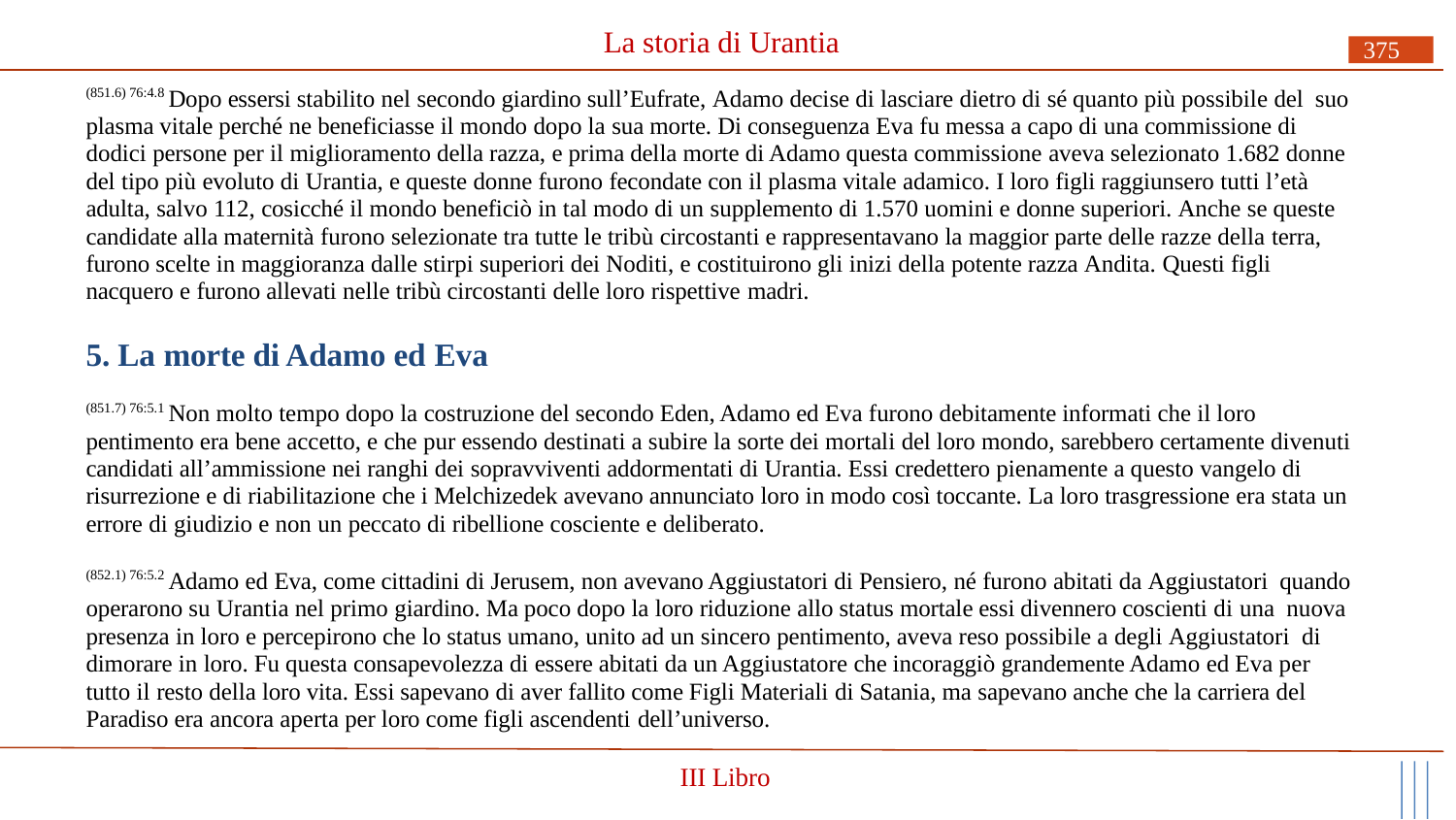

# La storia di Urantia
375

(851.6) 76:4.8 Dopo essersi stabilito nel secondo giardino sull’Eufrate, Adamo decise di lasciare dietro di sé quanto più possibile del  suo plasma vitale perché ne beneficiasse il mondo dopo la sua morte. Di conseguenza Eva fu messa a capo di una commissione di  dodici persone per il miglioramento della razza, e prima della morte di Adamo questa commissione aveva selezionato 1.682 donne  del tipo più evoluto di Urantia, e queste donne furono fecondate con il plasma vitale adamico. I loro figli raggiunsero tutti l’età  adulta, salvo 112, cosicché il mondo beneficiò in tal modo di un supplemento di 1.570 uomini e donne superiori. Anche se queste  candidate alla maternità furono selezionate tra tutte le tribù circostanti e rappresentavano la maggior parte delle razze della terra,  furono scelte in maggioranza dalle stirpi superiori dei Noditi, e costituirono gli inizi della potente razza Andita. Questi figli  nacquero e furono allevati nelle tribù circostanti delle loro rispettive madri.

5. La morte di Adamo ed Eva
(851.7) 76:5.1 Non molto tempo dopo la costruzione del secondo Eden, Adamo ed Eva furono debitamente informati che il loro  pentimento era bene accetto, e che pur essendo destinati a subire la sorte dei mortali del loro mondo, sarebbero certamente divenuti  candidati all’ammissione nei ranghi dei sopravviventi addormentati di Urantia. Essi credettero pienamente a questo vangelo di  risurrezione e di riabilitazione che i Melchizedek avevano annunciato loro in modo così toccante. La loro trasgressione era stata un  errore di giudizio e non un peccato di ribellione cosciente e deliberato.

(852.1) 76:5.2 Adamo ed Eva, come cittadini di Jerusem, non avevano Aggiustatori di Pensiero, né furono abitati da Aggiustatori  quando operarono su Urantia nel primo giardino. Ma poco dopo la loro riduzione allo status mortale essi divennero coscienti di una  nuova presenza in loro e percepirono che lo status umano, unito ad un sincero pentimento, aveva reso possibile a degli Aggiustatori  di dimorare in loro. Fu questa consapevolezza di essere abitati da un Aggiustatore che incoraggiò grandemente Adamo ed Eva per  tutto il resto della loro vita. Essi sapevano di aver fallito come Figli Materiali di Satania, ma sapevano anche che la carriera del  Paradiso era ancora aperta per loro come figli ascendenti dell’universo.

III Libro